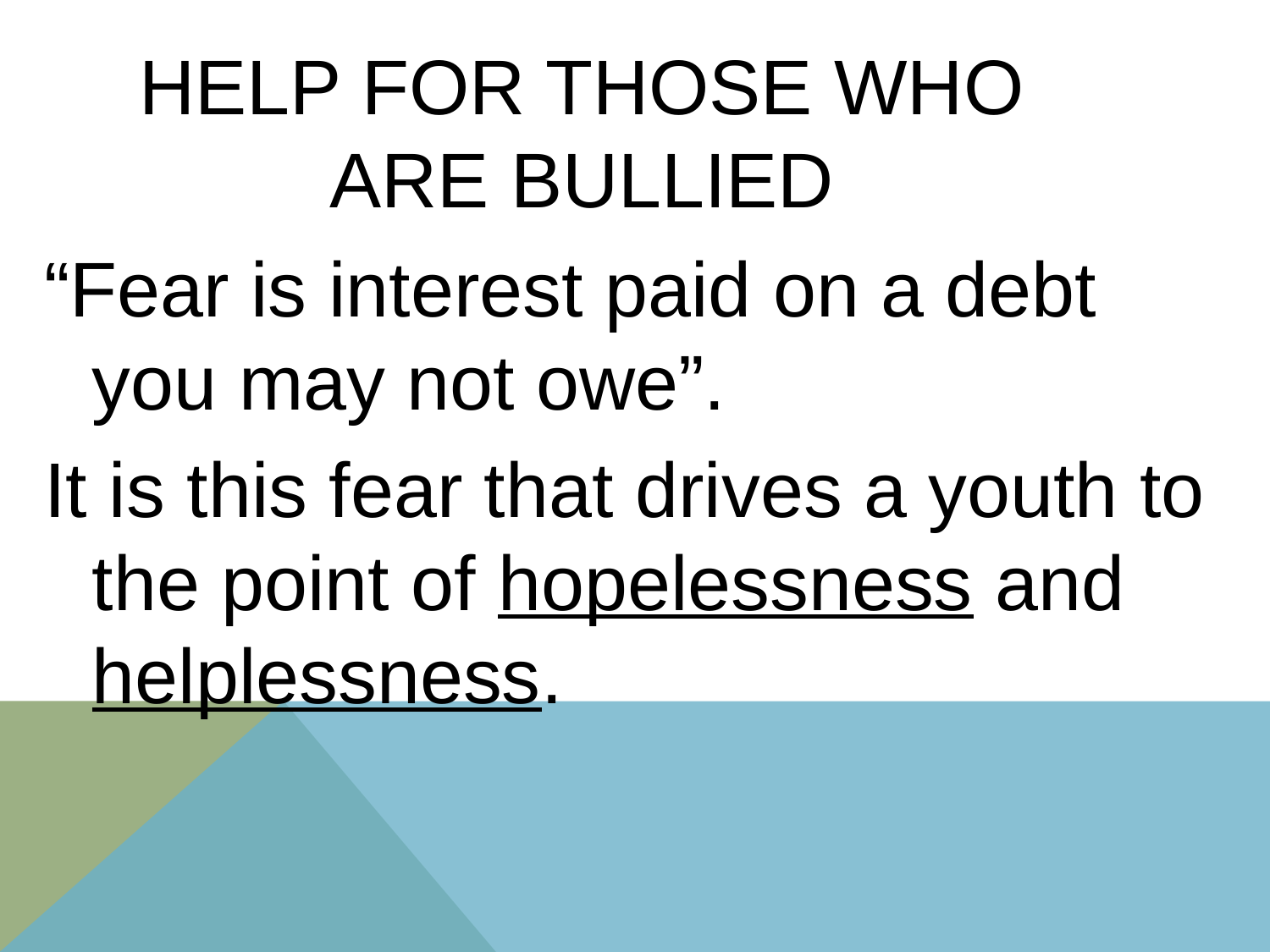

# Help for those who are bullied
“Fear is interest paid on a debt you may not owe”.
It is this fear that drives a youth to the point of hopelessness and helplessness.